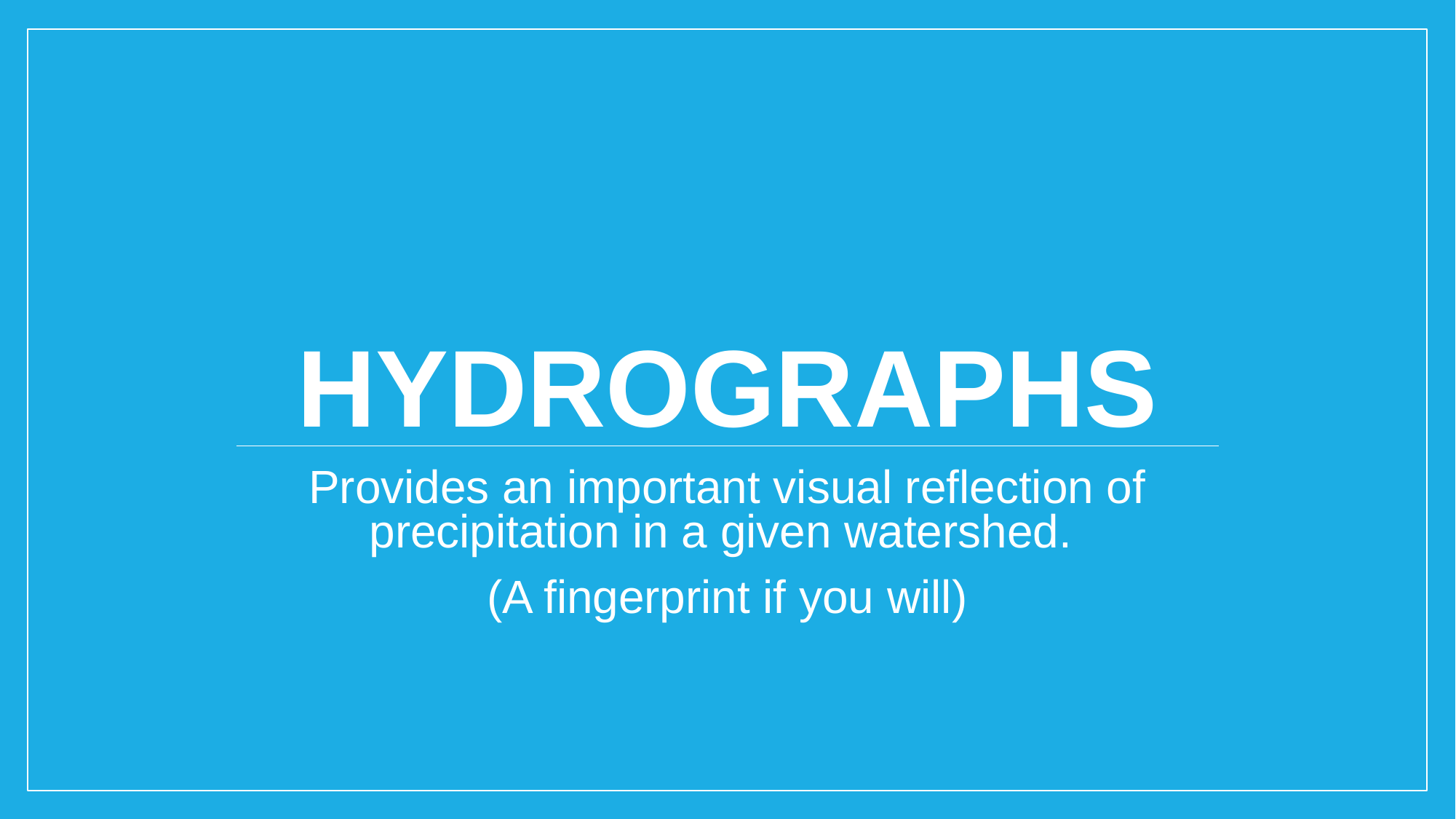

# Hydrographs
Provides an important visual reflection of precipitation in a given watershed.
(A fingerprint if you will)